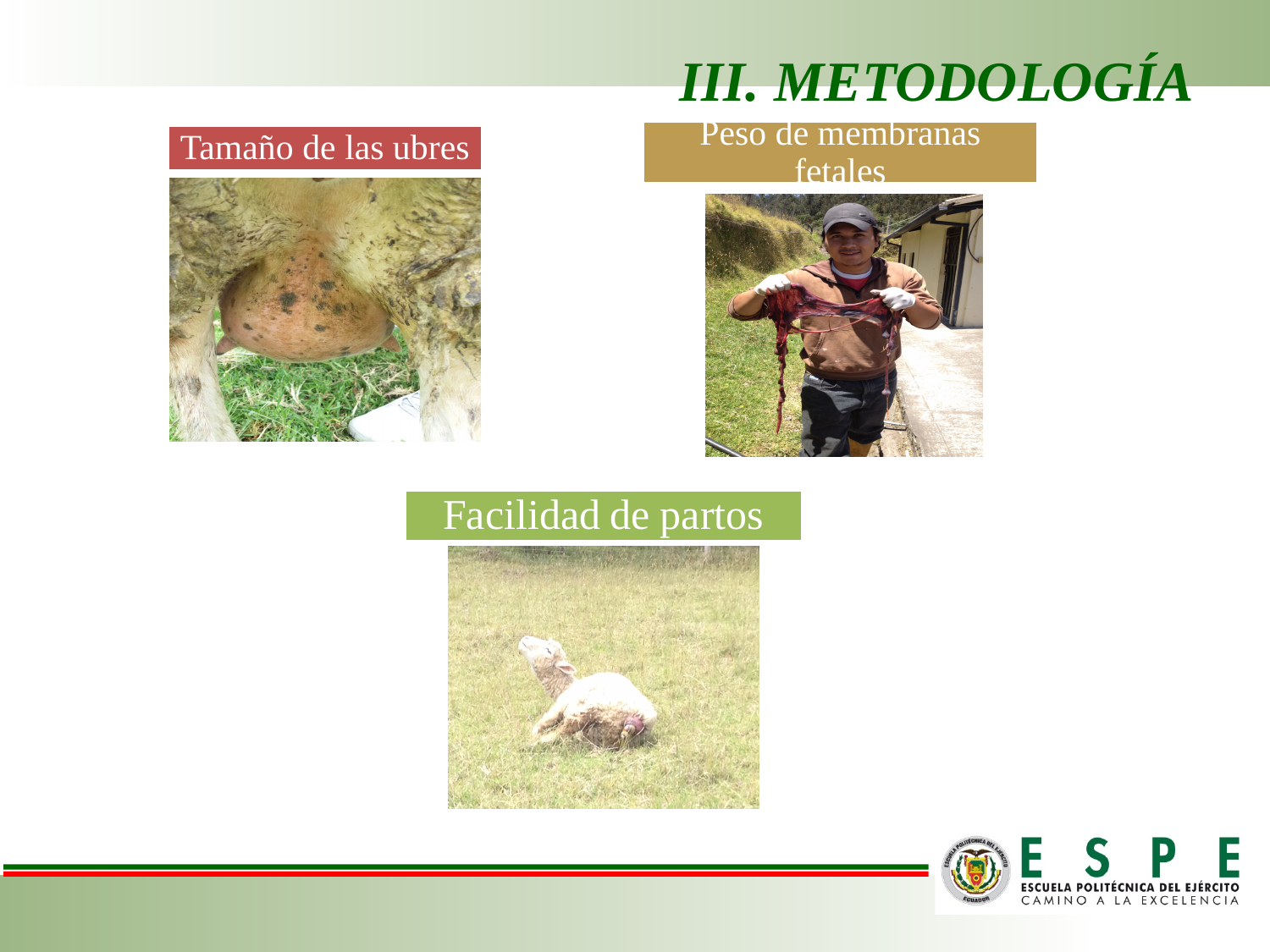

# III. METODOLOGÍA
Tamaño de las ubres
Peso de membranas fetales
Facilidad de partos